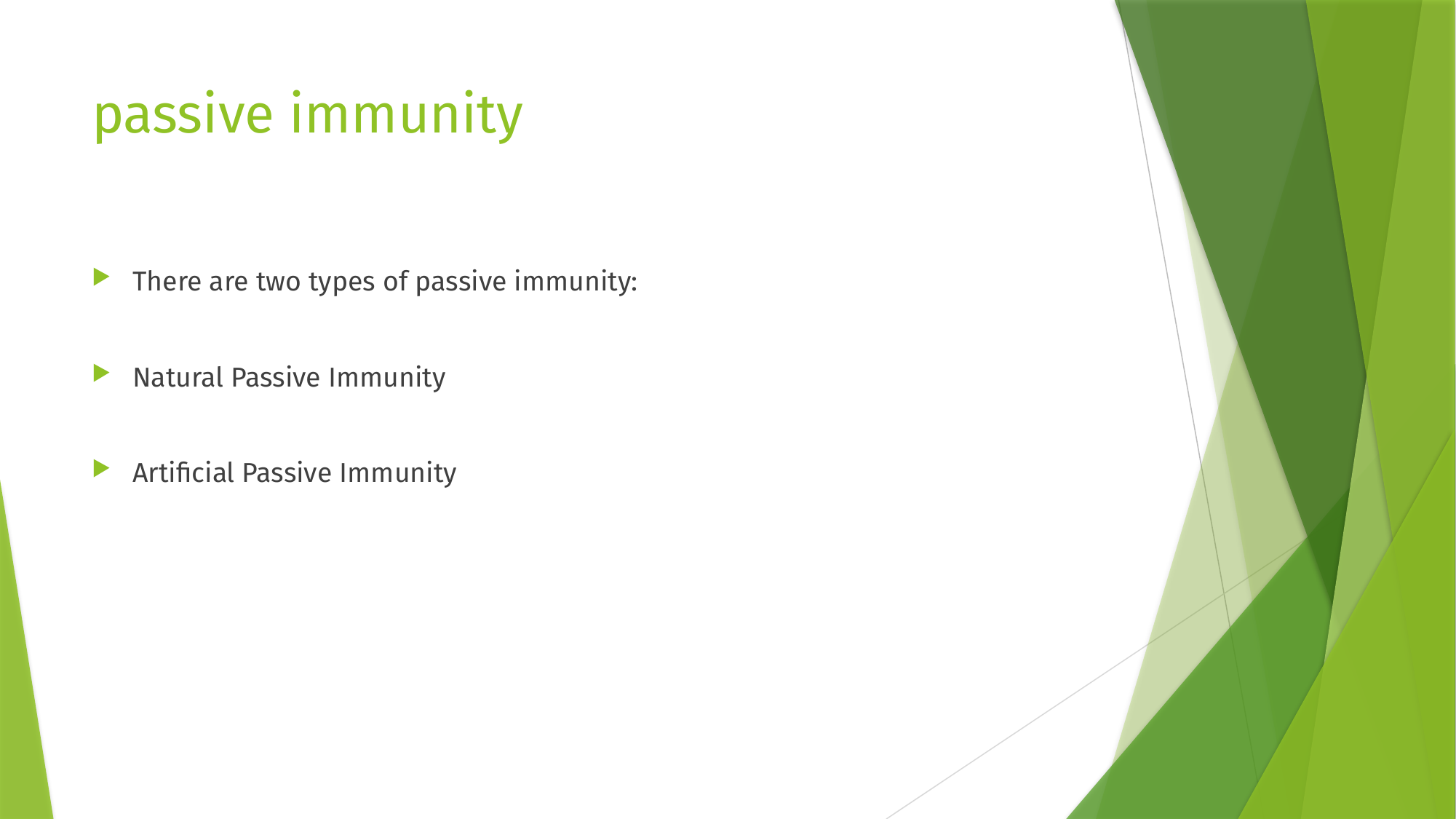

# passive immunity
There are two types of passive immunity:

Natural Passive Immunity

Artificial Passive Immunity